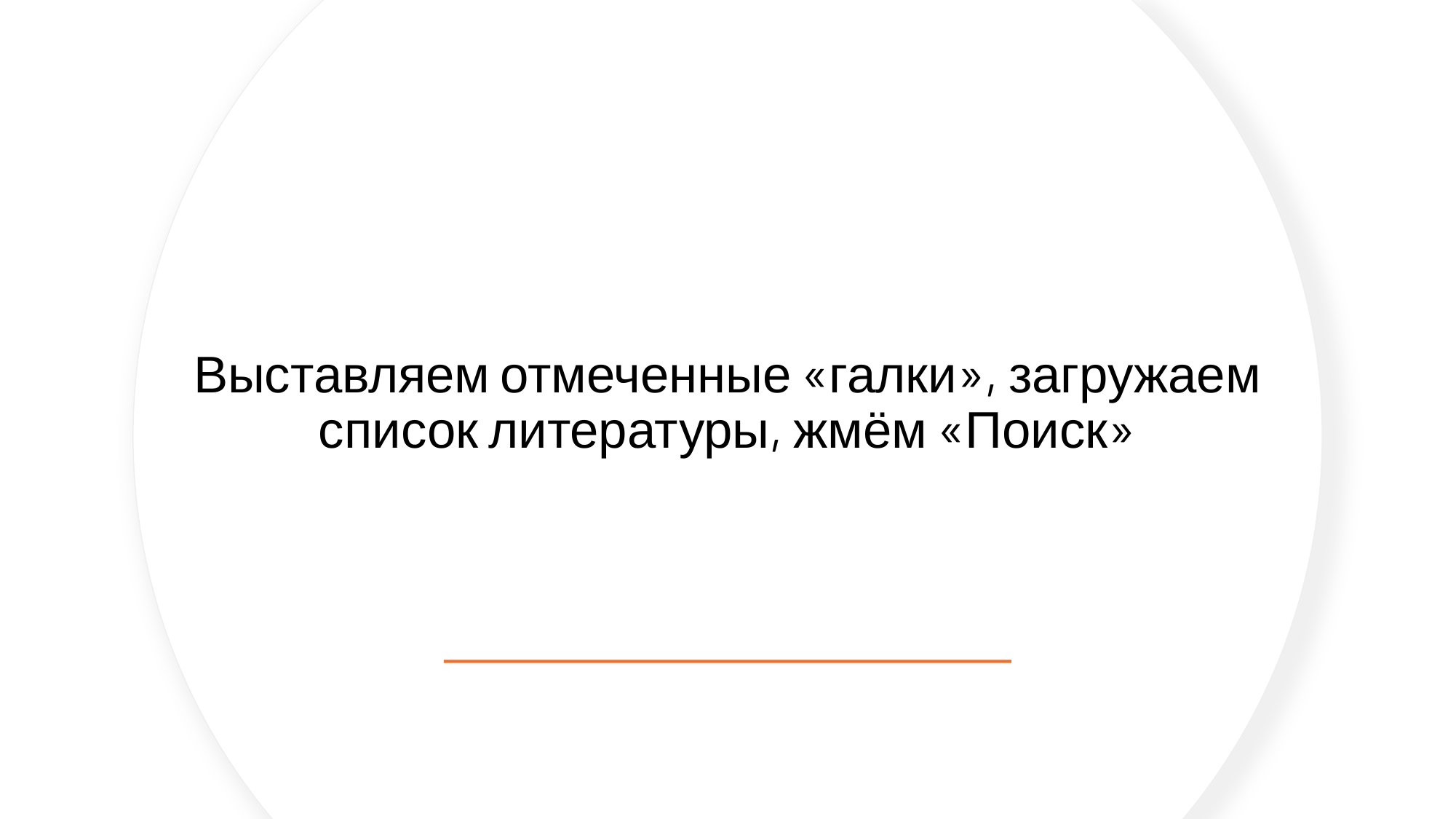

# Выставляем отмеченные «галки», загружаем список литературы, жмём «Поиск»